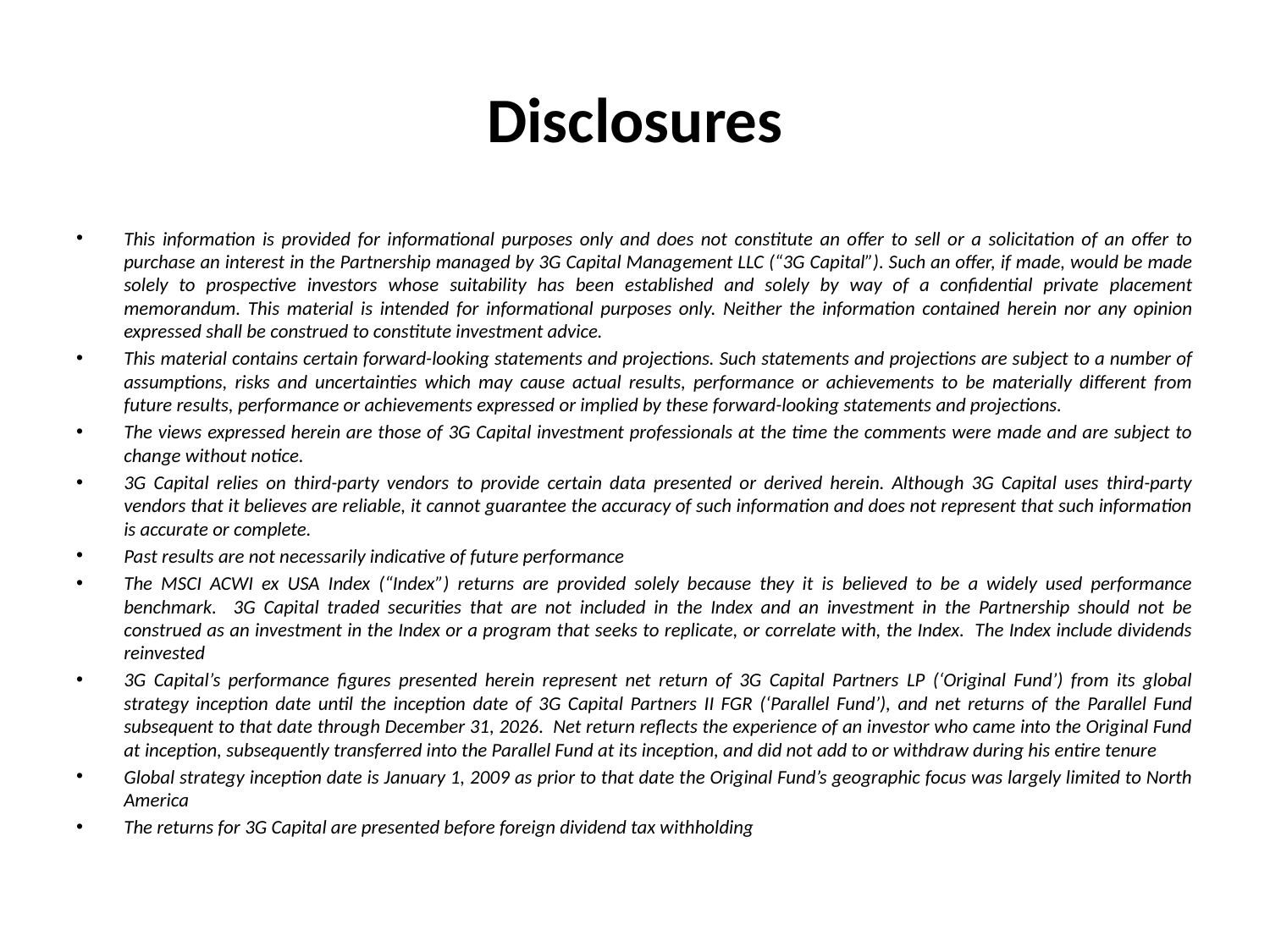

# Disclosures

This information is provided for informational purposes only and does not constitute an offer to sell or a solicitation of an offer to purchase an interest in the Partnership managed by 3G Capital Management LLC (“3G Capital”). Such an offer, if made, would be made solely to prospective investors whose suitability has been established and solely by way of a confidential private placement memorandum. This material is intended for informational purposes only. Neither the information contained herein nor any opinion expressed shall be construed to constitute investment advice.
This material contains certain forward-looking statements and projections. Such statements and projections are subject to a number of assumptions, risks and uncertainties which may cause actual results, performance or achievements to be materially different from future results, performance or achievements expressed or implied by these forward-looking statements and projections.
The views expressed herein are those of 3G Capital investment professionals at the time the comments were made and are subject to change without notice.
3G Capital relies on third-party vendors to provide certain data presented or derived herein. Although 3G Capital uses third-party vendors that it believes are reliable, it cannot guarantee the accuracy of such information and does not represent that such information is accurate or complete.
Past results are not necessarily indicative of future performance
The MSCI ACWI ex USA Index (“Index”) returns are provided solely because they it is believed to be a widely used performance benchmark.  3G Capital traded securities that are not included in the Index and an investment in the Partnership should not be construed as an investment in the Index or a program that seeks to replicate, or correlate with, the Index.  The Index include dividends reinvested
3G Capital’s performance figures presented herein represent net return of 3G Capital Partners LP (‘Original Fund’) from its global strategy inception date until the inception date of 3G Capital Partners II FGR (‘Parallel Fund’), and net returns of the Parallel Fund subsequent to that date through December 31, 2026.  Net return reflects the experience of an investor who came into the Original Fund at inception, subsequently transferred into the Parallel Fund at its inception, and did not add to or withdraw during his entire tenure
Global strategy inception date is January 1, 2009 as prior to that date the Original Fund’s geographic focus was largely limited to North America
The returns for 3G Capital are presented before foreign dividend tax withholding